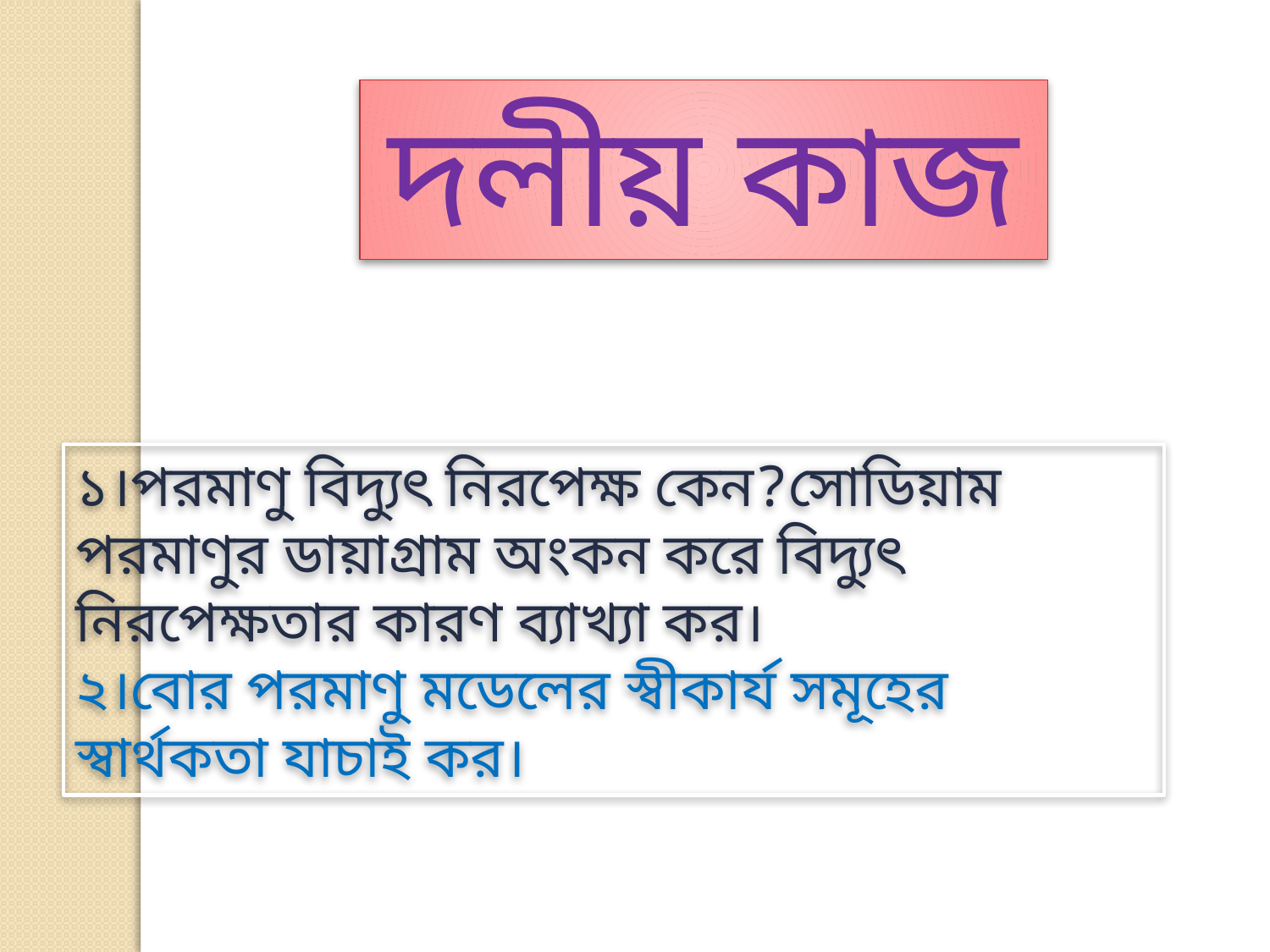

দলীয় কাজ
১।পরমাণু বিদ্যুৎ নিরপেক্ষ কেন?সোডিয়াম পরমাণুর ডায়াগ্রাম অংকন করে বিদ্যুৎ নিরপেক্ষতার কারণ ব্যাখ্যা কর।
২।বোর পরমাণু মডেলের স্বীকার্য সমূহের স্বার্থকতা যাচাই কর।